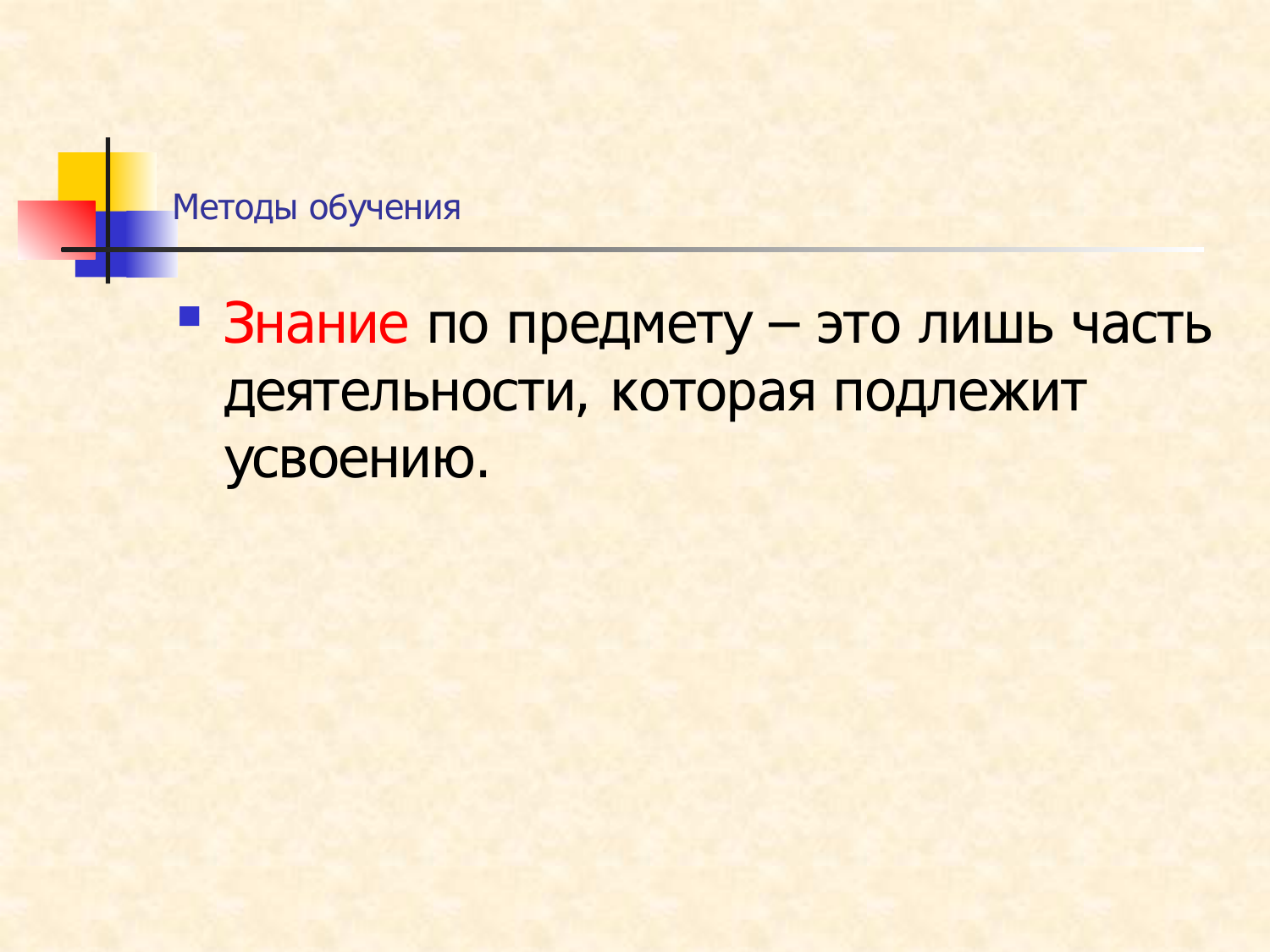

# Методы обучения
Знание по предмету – это лишь часть деятельности, которая подлежит усвоению.